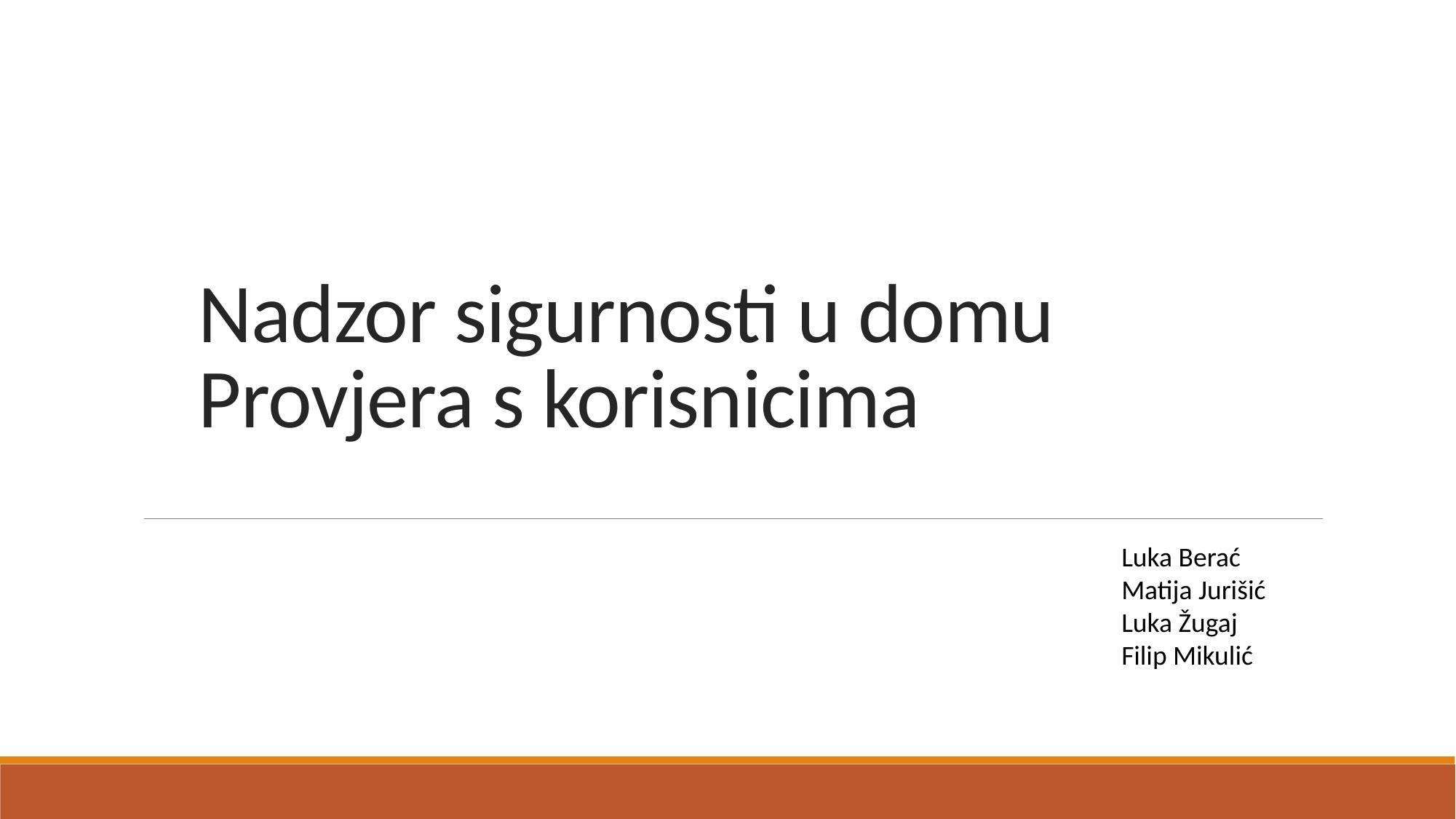

# Nadzor sigurnosti u domu Provjera s korisnicima
Luka Berać
Matija Jurišić
Luka Žugaj
Filip Mikulić